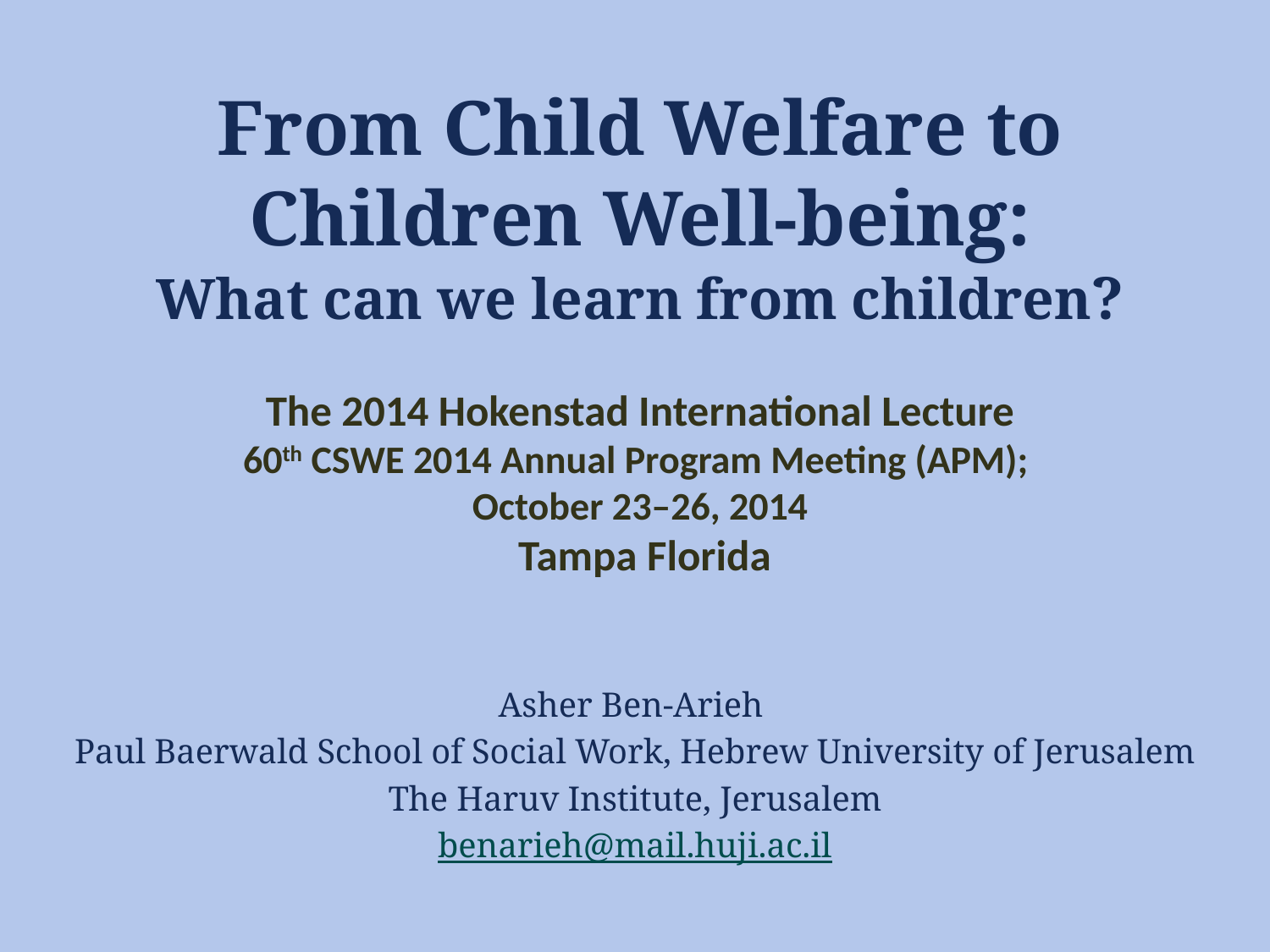

# From Child Welfare to Children Well-being: What can we learn from children? The 2014 Hokenstad International Lecture 60th CSWE 2014 Annual Program Meeting (APM); October 23–26, 2014  Tampa Florida
Asher Ben-Arieh
Paul Baerwald School of Social Work, Hebrew University of Jerusalem
The Haruv Institute, Jerusalem
benarieh@mail.huji.ac.il